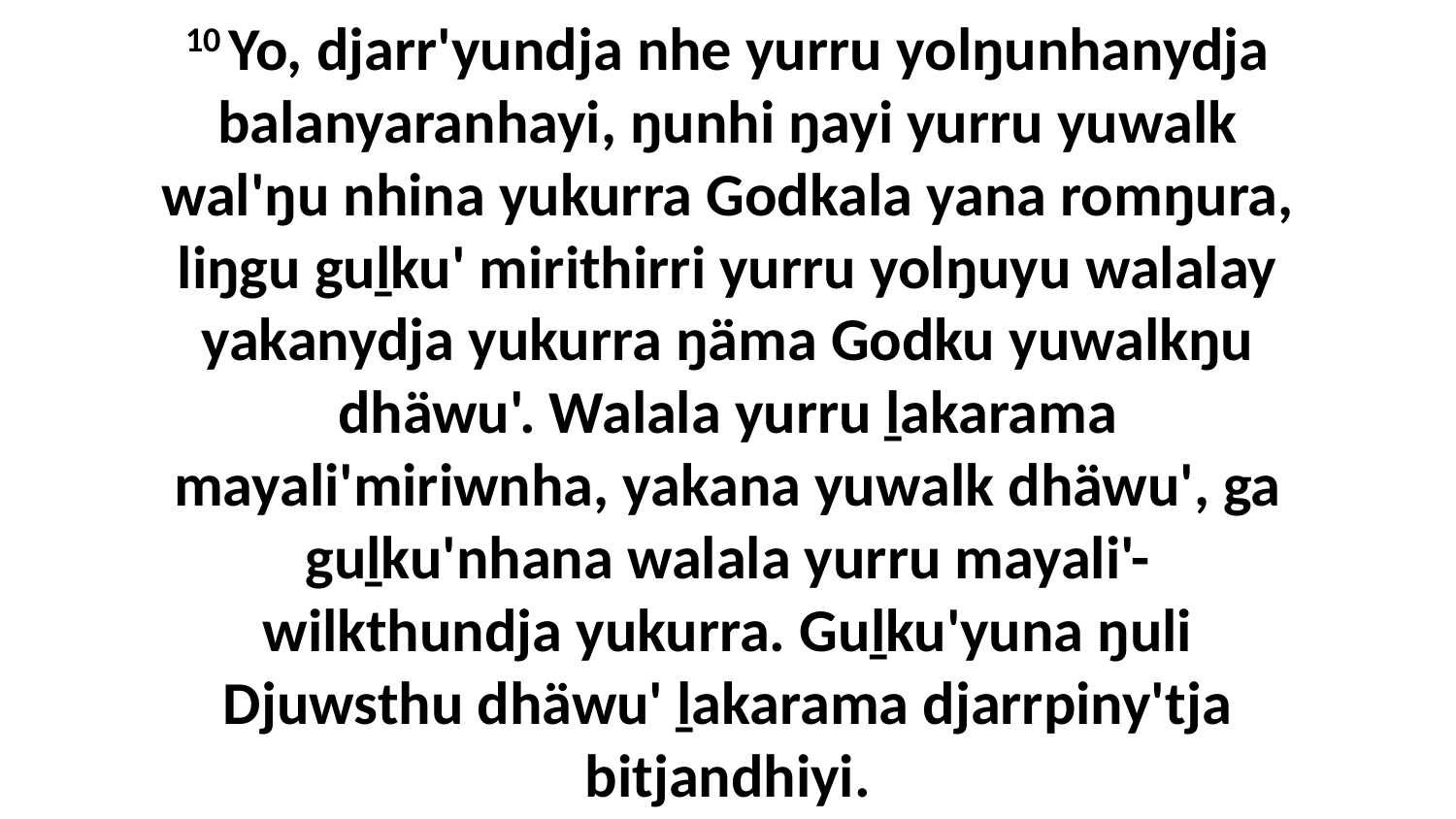

10 Yo, djarr'yundja nhe yurru yolŋunhanydja balanyaranhayi, ŋunhi ŋayi yurru yuwalk wal'ŋu nhina yukurra Godkala yana romŋura, liŋgu guḻku' mirithirri yurru yolŋuyu walalay yakanydja yukurra ŋäma Godku yuwalkŋu dhäwu'. Walala yurru ḻakarama mayali'miriwnha, yakana yuwalk dhäwu', ga guḻku'nhana walala yurru mayali'-wilkthundja yukurra. Guḻku'yuna ŋuli Djuwsthu dhäwu' ḻakarama djarrpiny'tja bitjandhiyi.